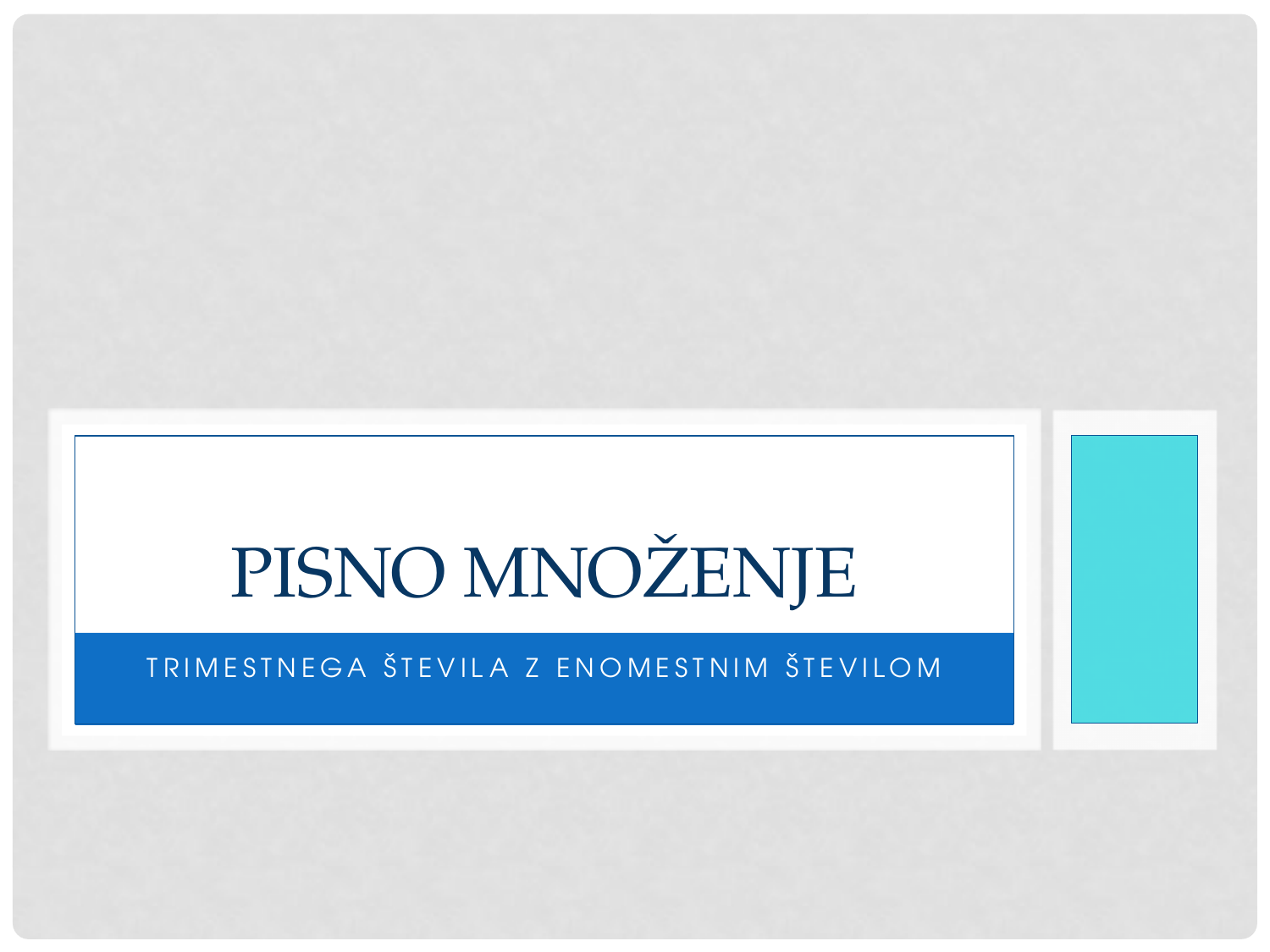

# PISNO MNOŽENJE
Trimestnega števila z enomestnim številom